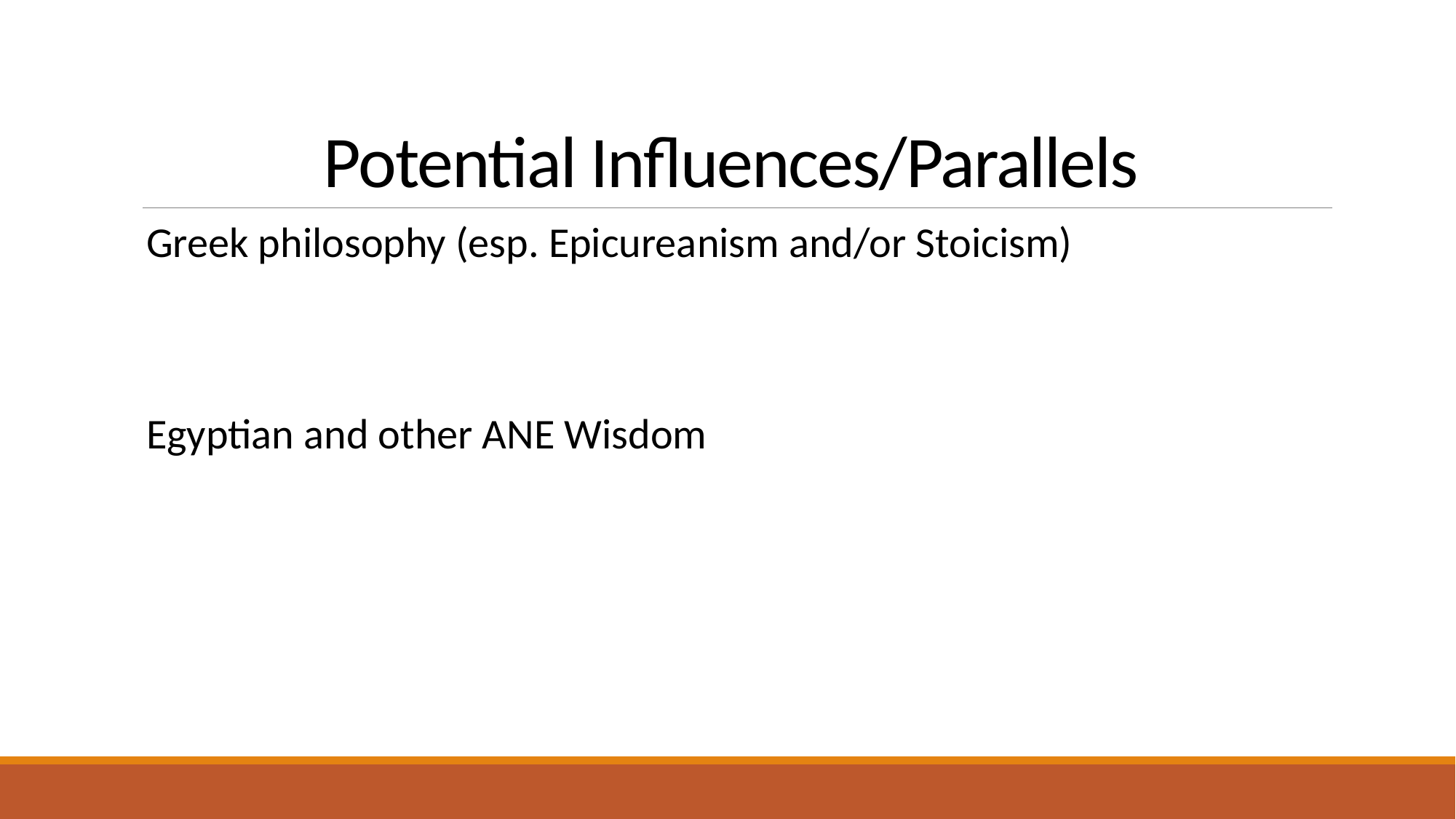

# Potential Influences/Parallels
Greek philosophy (esp. Epicureanism and/or Stoicism)

Egyptian and other ANE Wisdom